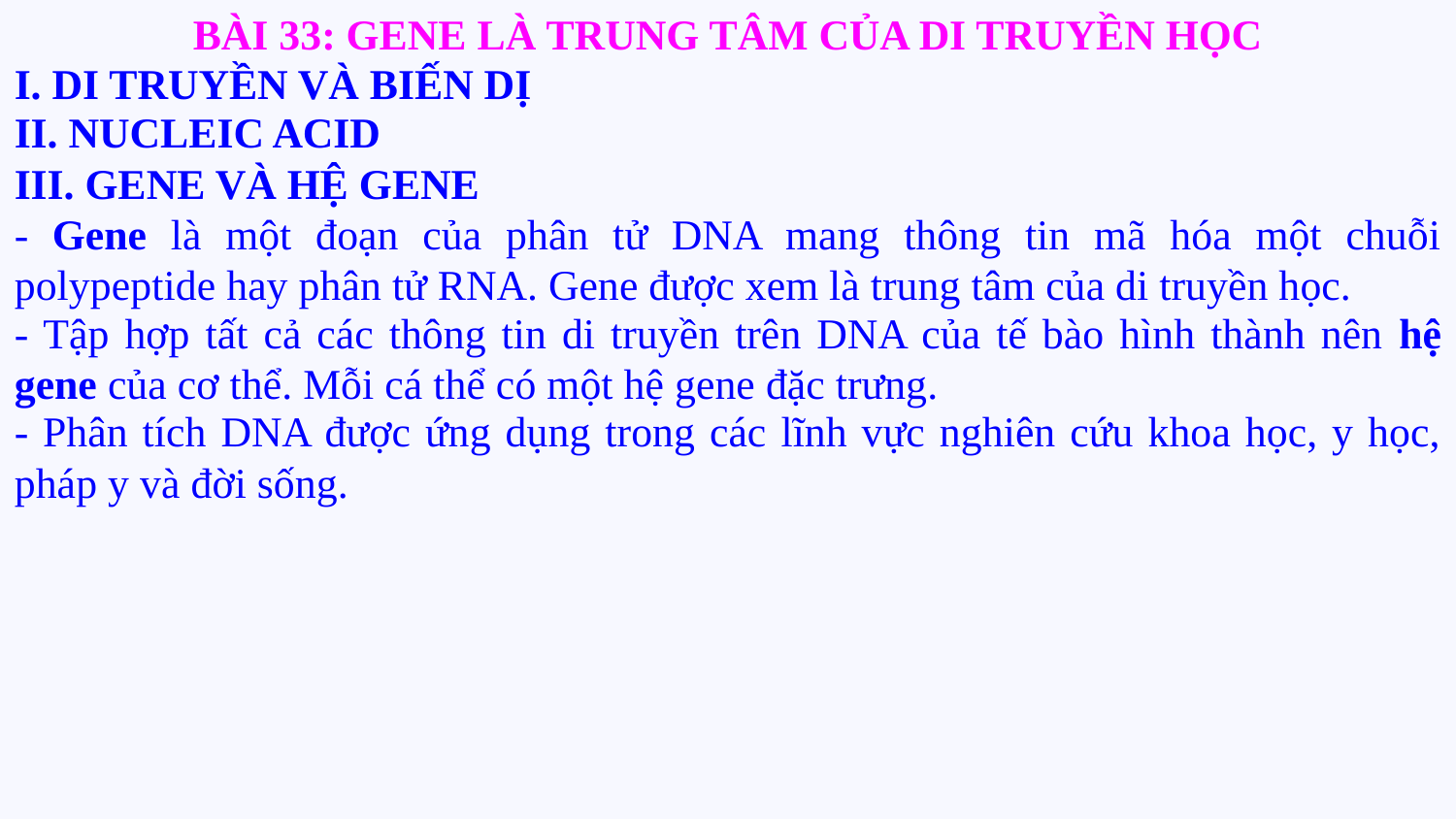

BÀI 33: GENE LÀ TRUNG TÂM CỦA DI TRUYỀN HỌC

I. DI TRUYỀN VÀ BIẾN DỊ

II. NUCLEIC ACID
III. GENE VÀ HỆ GENE
- Gene là một đoạn của phân tử DNA mang thông tin mã hóa một chuỗi polypeptide hay phân tử RNA. Gene được xem là trung tâm của di truyền học.
- Tập hợp tất cả các thông tin di truyền trên DNA của tế bào hình thành nên hệ gene của cơ thể. Mỗi cá thể có một hệ gene đặc trưng.
- Phân tích DNA được ứng dụng trong các lĩnh vực nghiên cứu khoa học, y học, pháp y và đời sống.